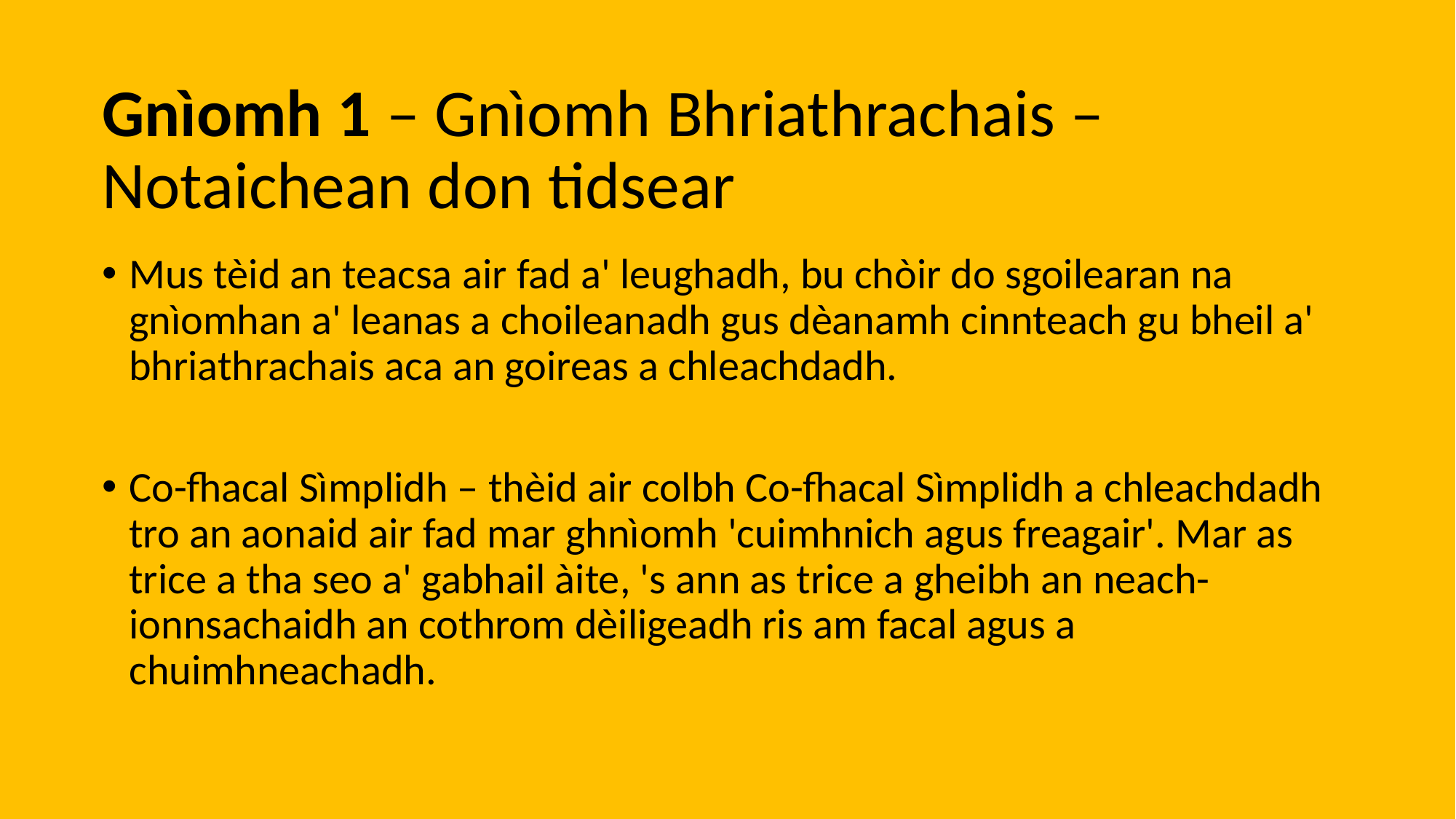

# Gnìomh 1 – Gnìomh Bhriathrachais – Notaichean don tidsear
Mus tèid an teacsa air fad a' leughadh, bu chòir do sgoilearan na gnìomhan a' leanas a choileanadh gus dèanamh cinnteach gu bheil a' bhriathrachais aca an goireas a chleachdadh.

Co-fhacal Sìmplidh – thèid air colbh Co-fhacal Sìmplidh a chleachdadh tro an aonaid air fad mar ghnìomh 'cuimhnich agus freagair'. Mar as trice a tha seo a' gabhail àite, 's ann as trice a gheibh an neach-ionnsachaidh an cothrom dèiligeadh ris am facal agus a chuimhneachadh.